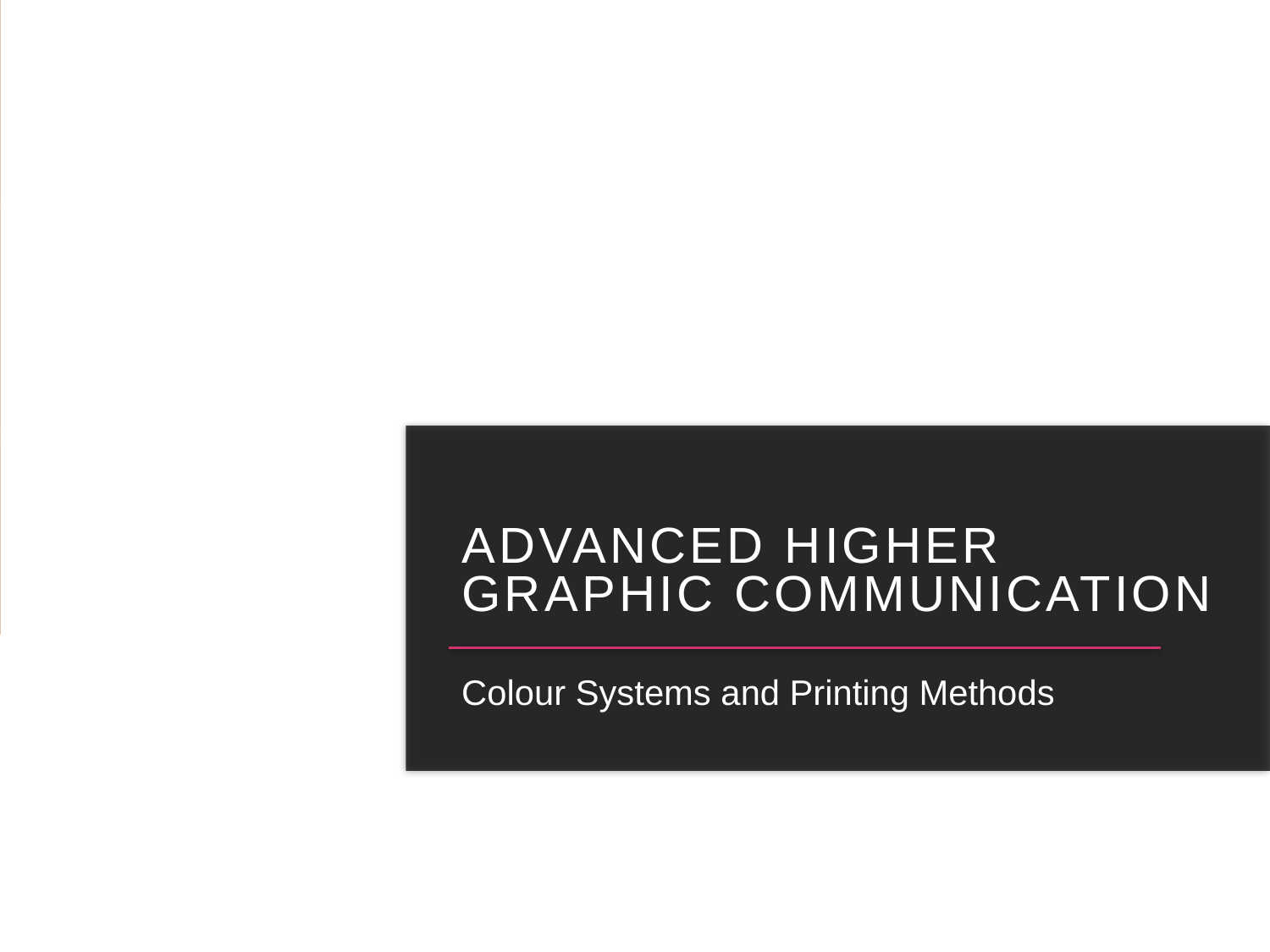

# Advanced higher Graphic communication
Colour Systems and Printing Methods